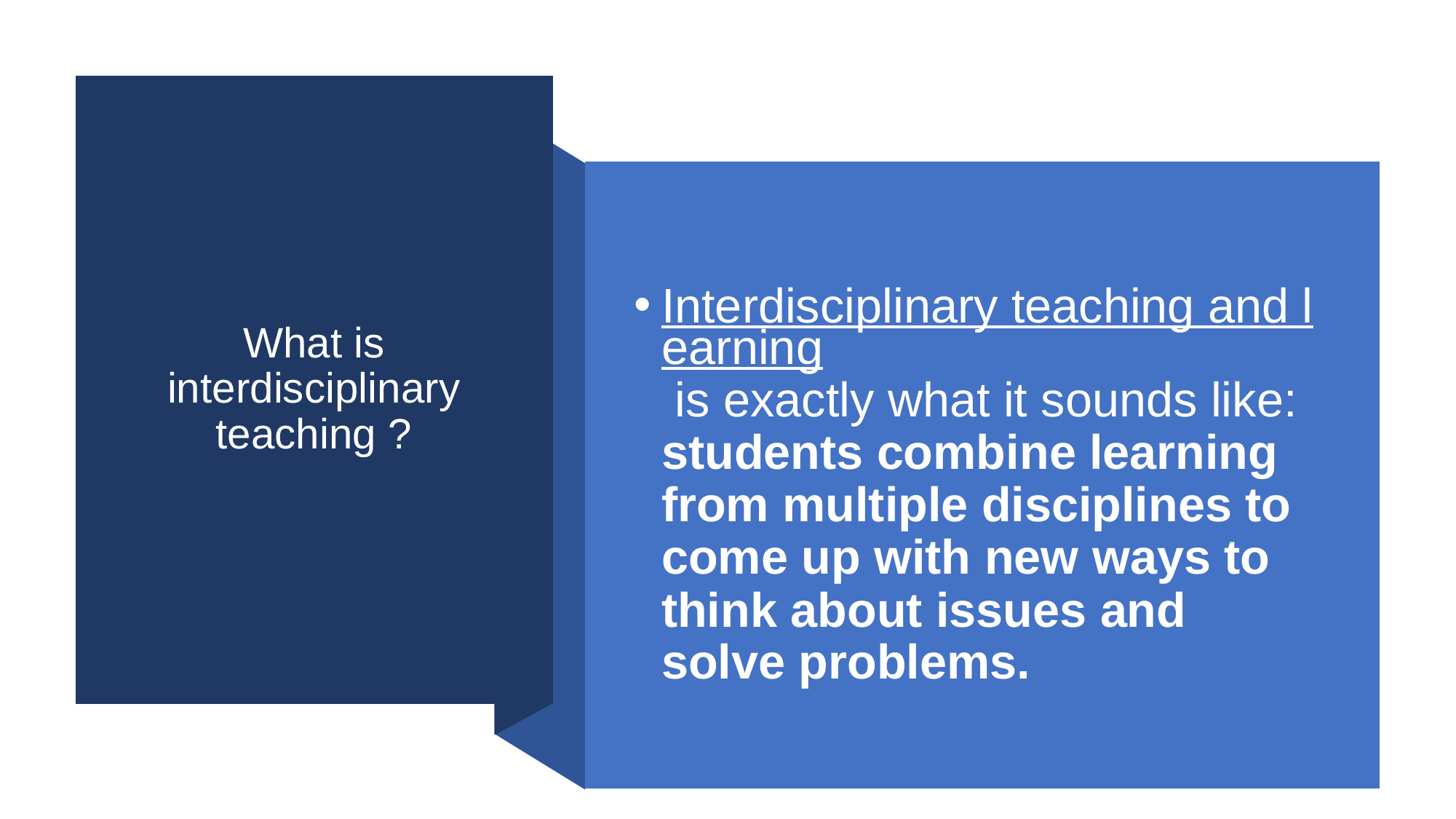

# What is interdisciplinary teaching ?

Interdisciplinary teaching and learning is exactly what it sounds like: students combine learning from multiple disciplines to come up with new ways to think about issues and solve problems.